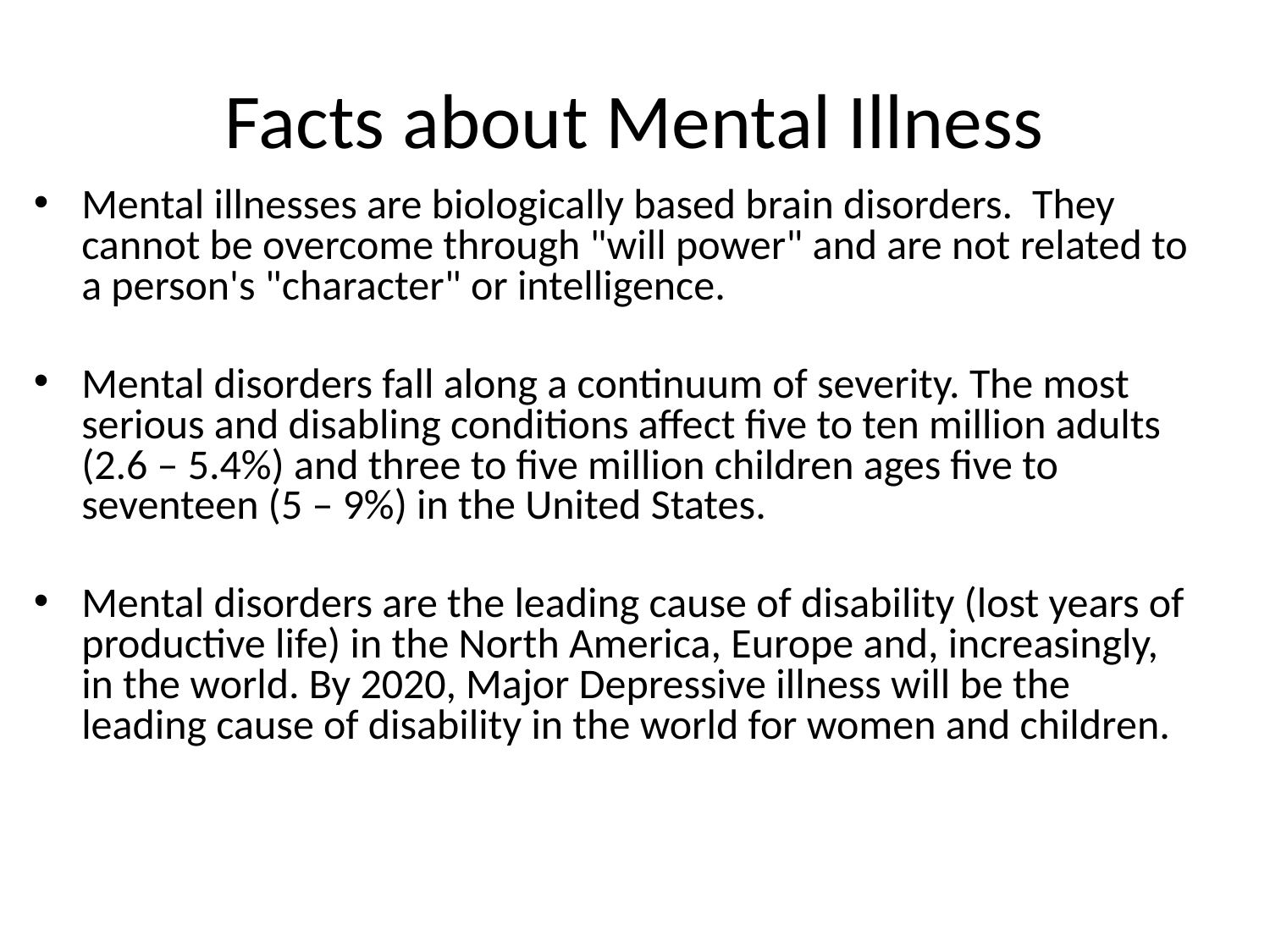

# Facts about Mental Illness
Mental illnesses are biologically based brain disorders.  They cannot be overcome through "will power" and are not related to a person's "character" or intelligence.

Mental disorders fall along a continuum of severity. The most serious and disabling conditions affect five to ten million adults (2.6 – 5.4%) and three to five million children ages five to seventeen (5 – 9%) in the United States.

Mental disorders are the leading cause of disability (lost years of productive life) in the North America, Europe and, increasingly, in the world. By 2020, Major Depressive illness will be the leading cause of disability in the world for women and children.